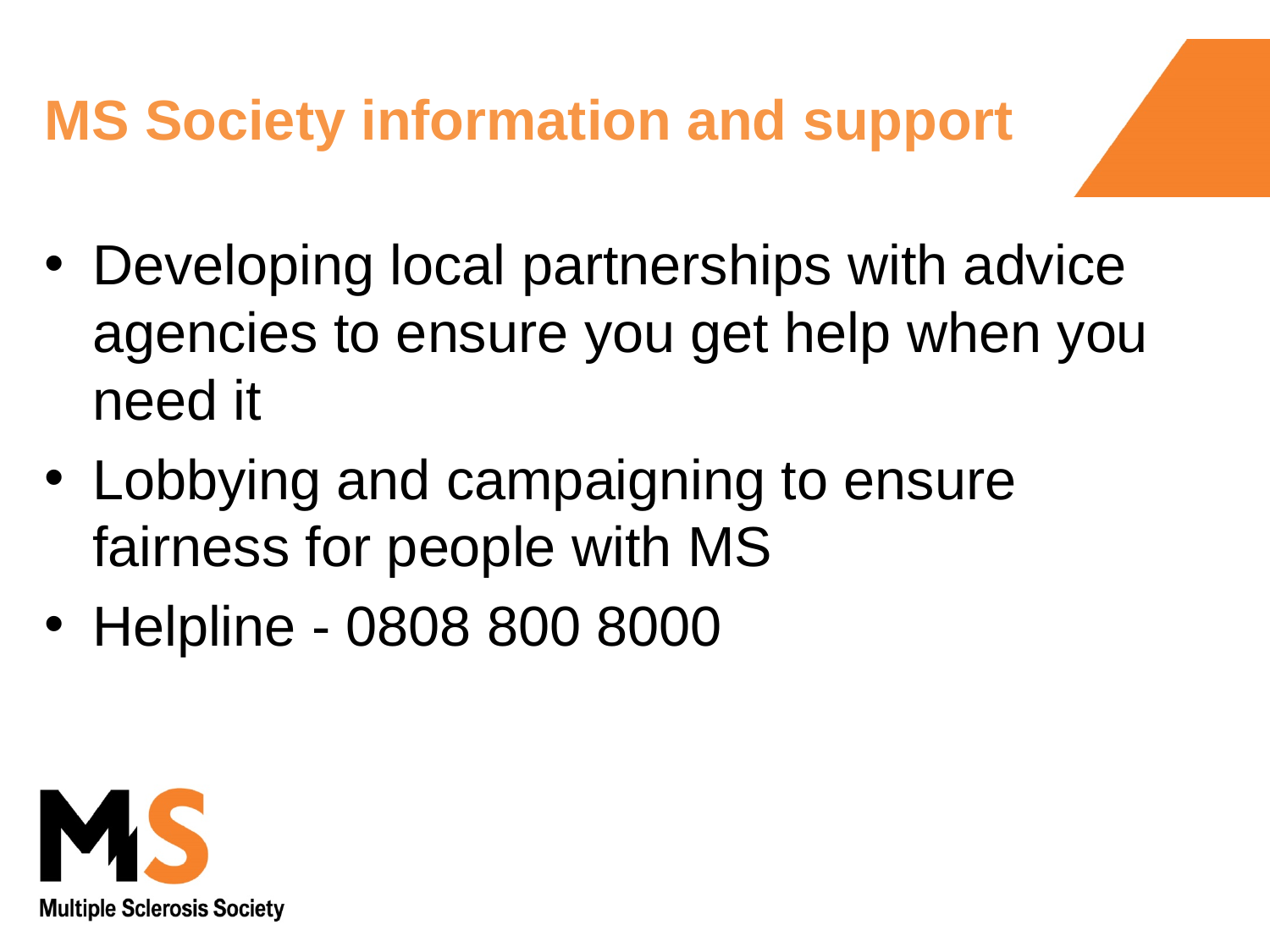

# MS Society information and support
Developing local partnerships with advice agencies to ensure you get help when you need it
Lobbying and campaigning to ensure fairness for people with MS
Helpline - 0808 800 8000